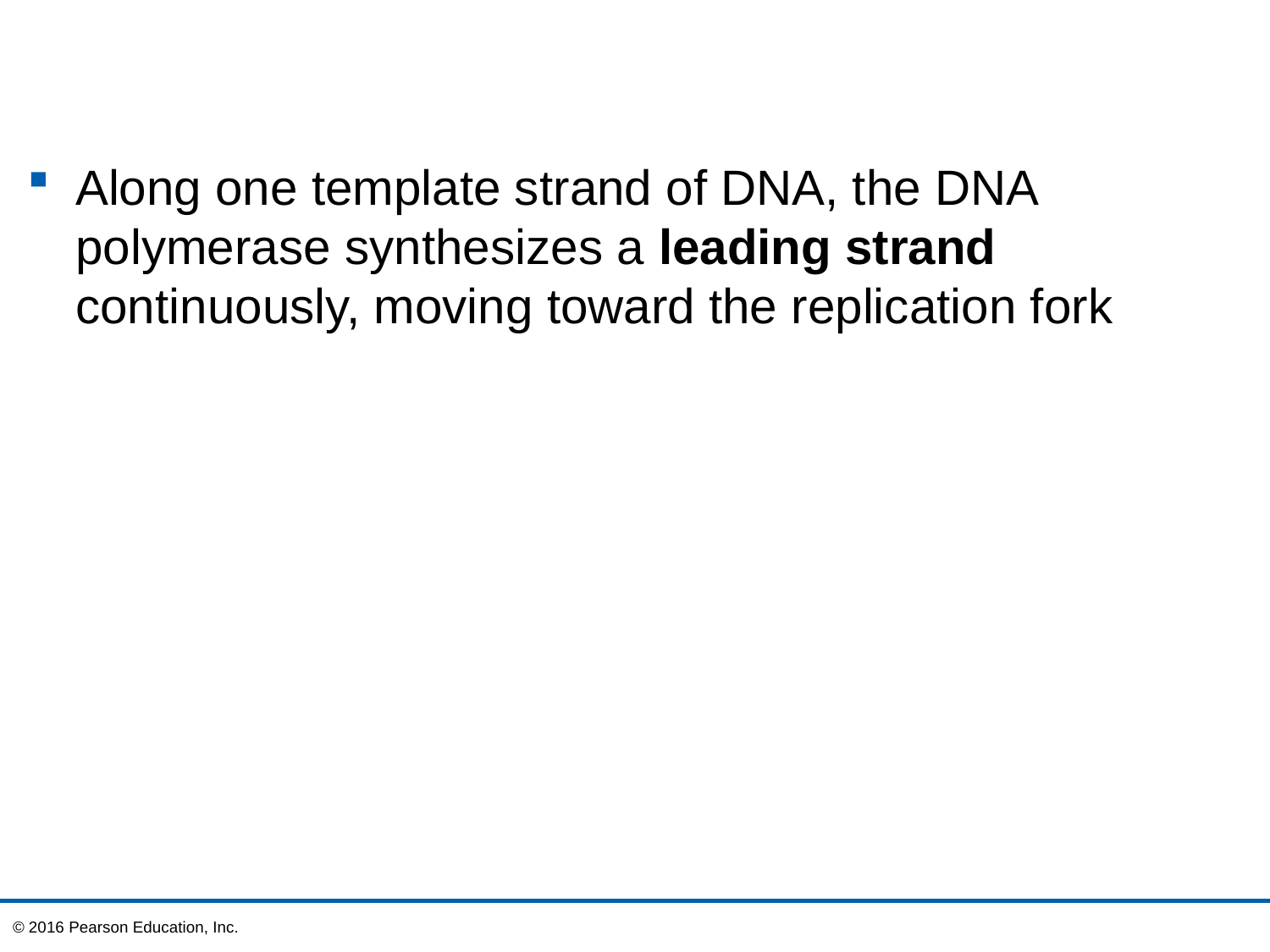

Along one template strand of DNA, the DNA polymerase synthesizes a leading strand continuously, moving toward the replication fork
© 2016 Pearson Education, Inc.